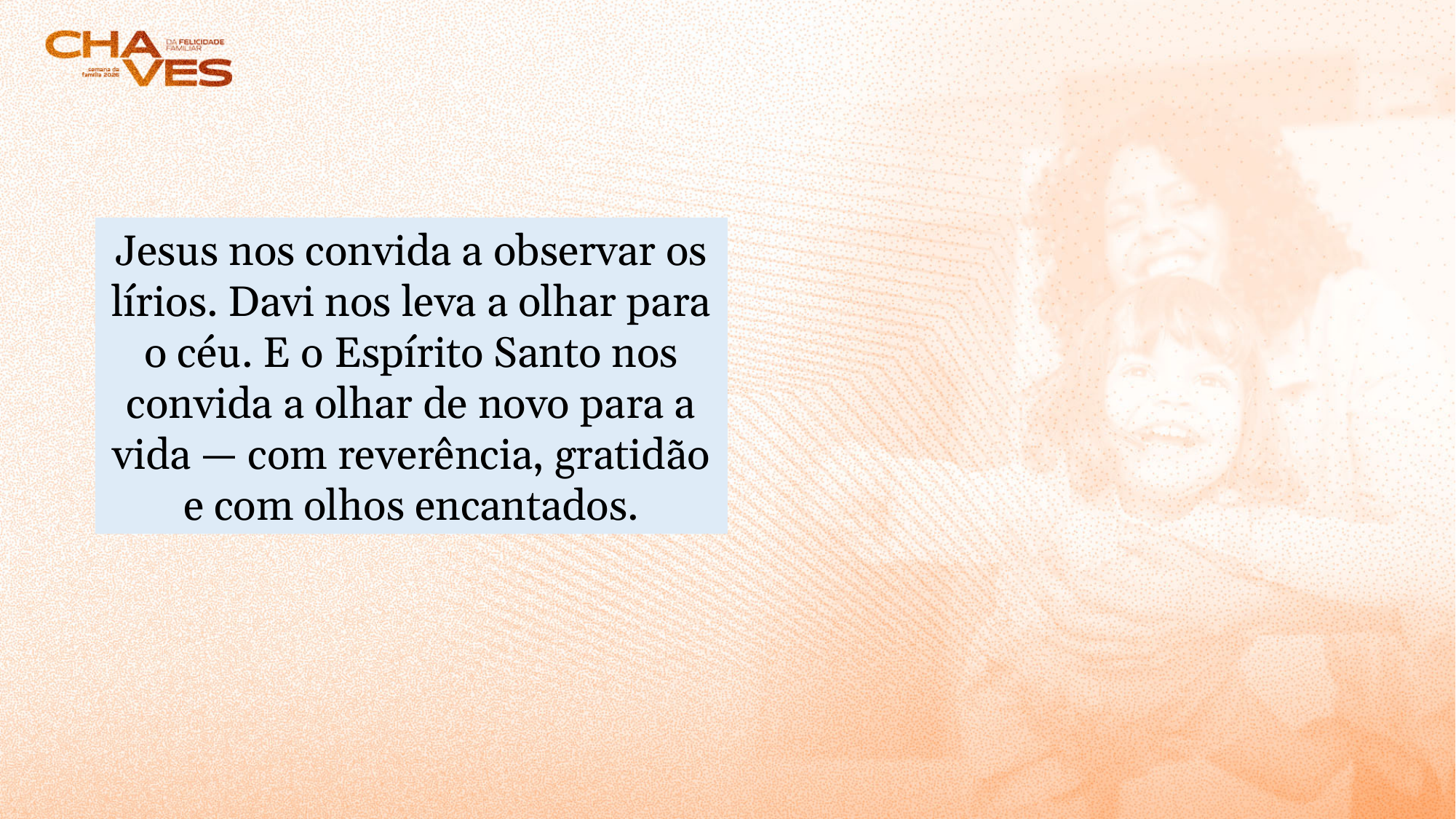

Jesus nos convida a observar os lírios. Davi nos leva a olhar para o céu. E o Espírito Santo nos convida a olhar de novo para a vida — com reverência, gratidão e com olhos encantados.